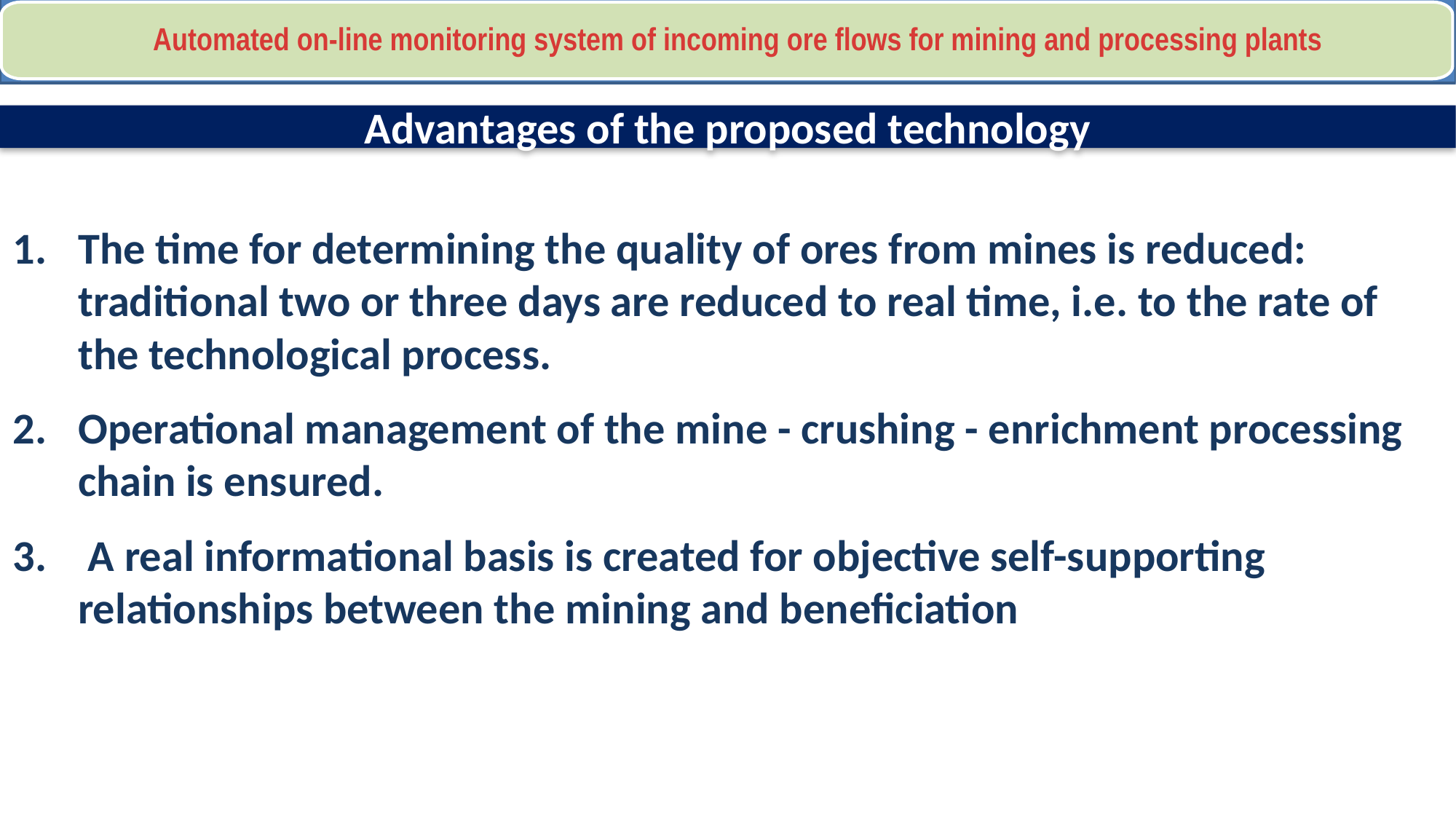

Automated on-line monitoring system of incoming ore flows for mining and processing plants
Advantages of the proposed technology
The time for determining the quality of ores from mines is reduced: traditional two or three days are reduced to real time, i.e. to the rate of the technological process.
Operational management of the mine - crushing - enrichment processing chain is ensured.
 A real informational basis is created for objective self-supporting relationships between the mining and beneficiation